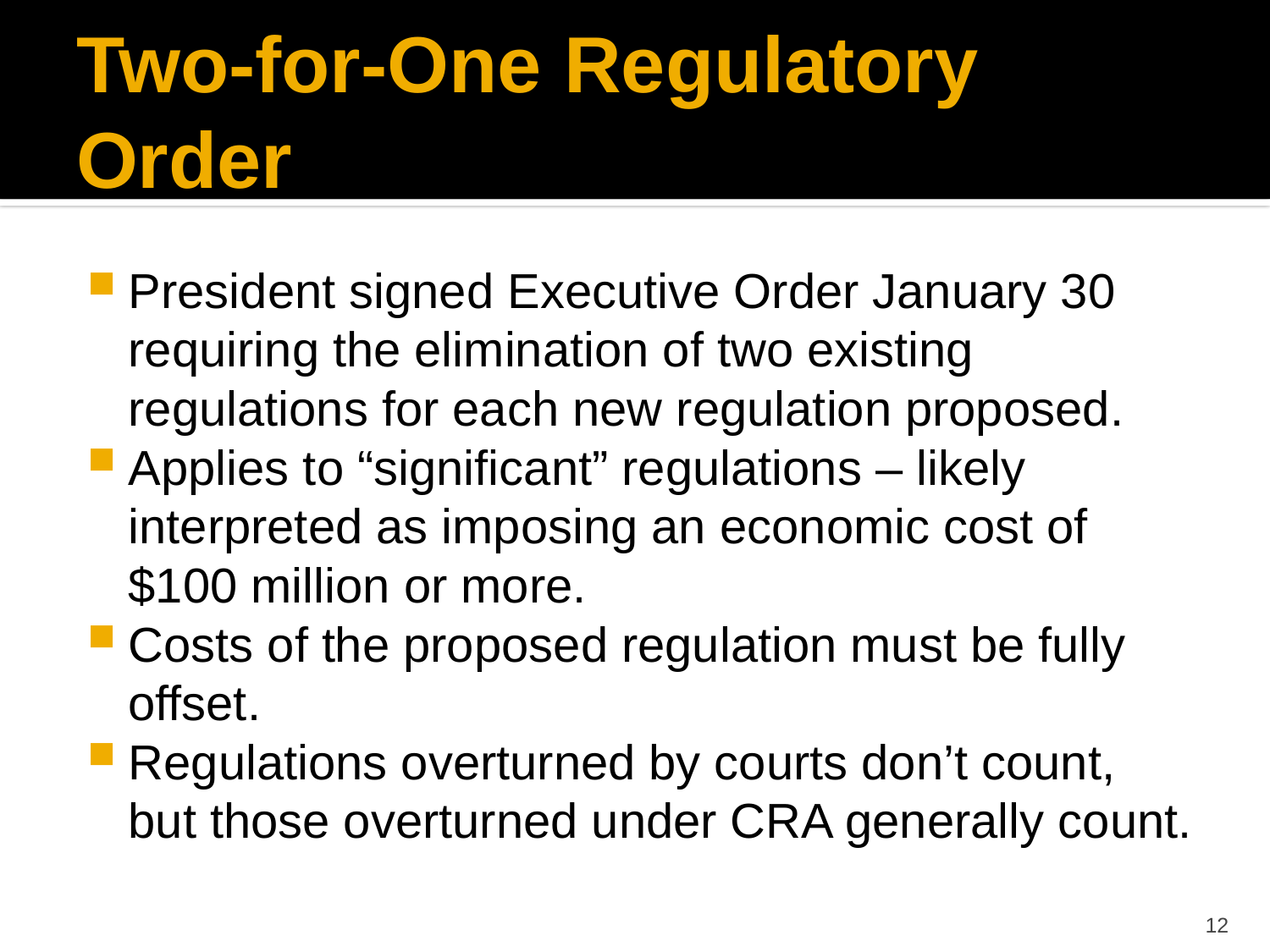

# Two-for-One Regulatory Order
President signed Executive Order January 30 requiring the elimination of two existing regulations for each new regulation proposed.
Applies to “significant” regulations – likely interpreted as imposing an economic cost of $100 million or more.
Costs of the proposed regulation must be fully offset.
Regulations overturned by courts don’t count, but those overturned under CRA generally count.
12